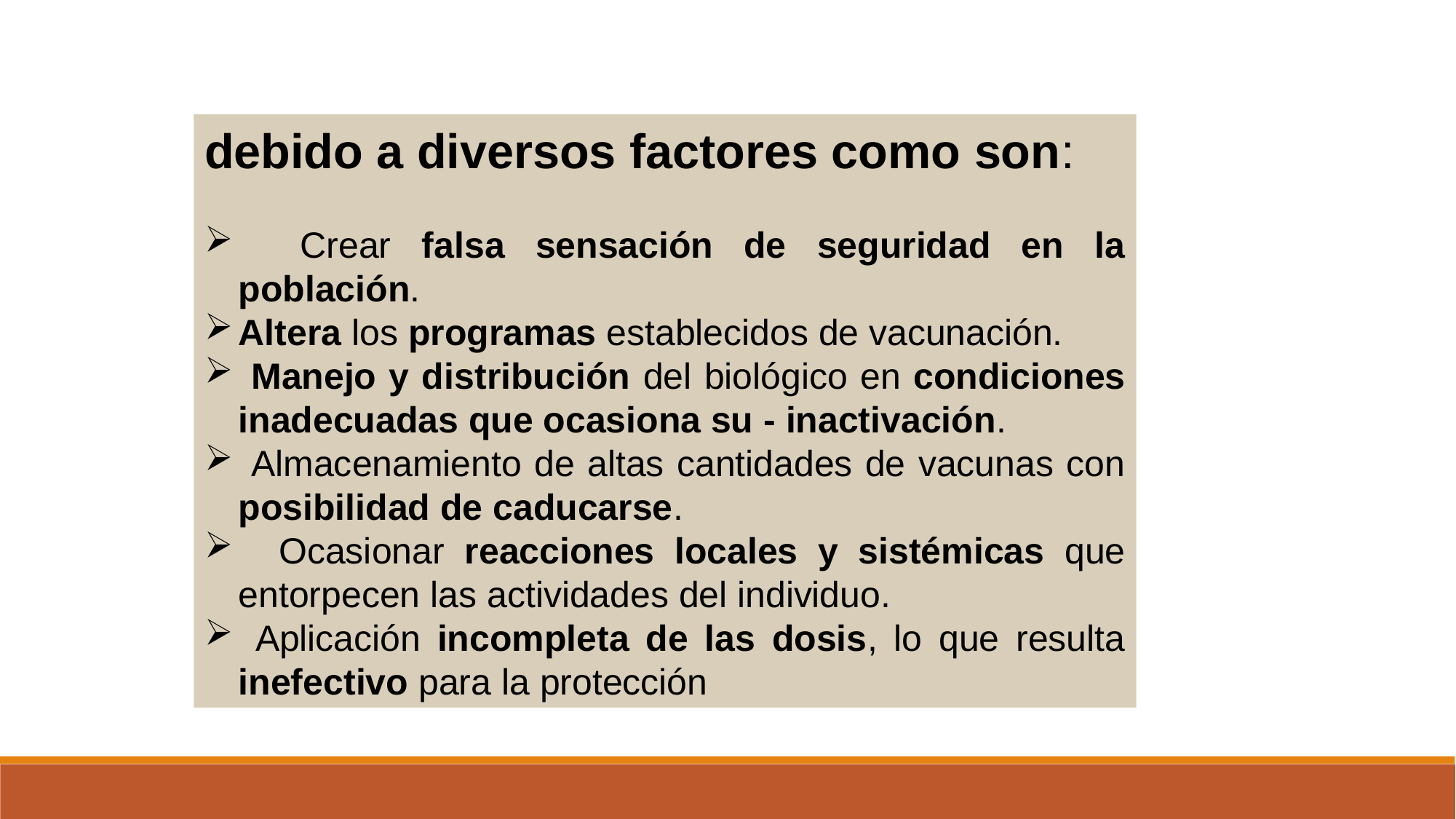

debido a diversos factores como son:

  Crear falsa sensación de seguridad en la población.
Altera los programas establecidos de vacunación.
 Manejo y distribución del biológico en condiciones inadecuadas que ocasiona su - inactivación.
 Almacenamiento de altas cantidades de vacunas con posibilidad de caducarse.
  Ocasionar reacciones locales y sistémicas que entorpecen las actividades del individuo.
 Aplicación incompleta de las dosis, lo que resulta inefectivo para la protección